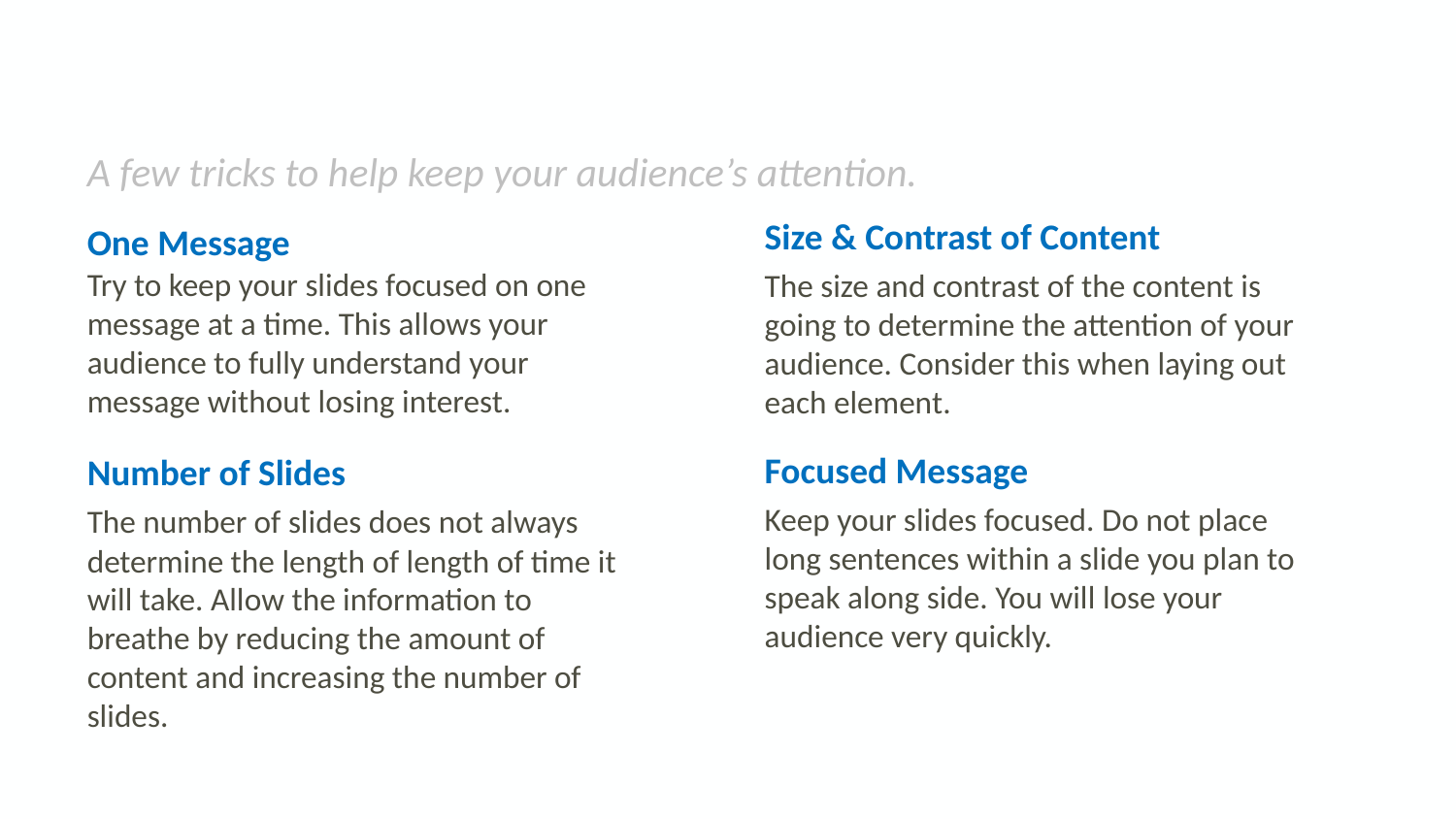

# Tips
A few tricks to help keep your audience’s attention.
Size & Contrast of Content
One Message
Try to keep your slides focused on one message at a time. This allows your audience to fully understand your message without losing interest.
The size and contrast of the content is going to determine the attention of your audience. Consider this when laying out each element.
Focused Message
Number of Slides
Keep your slides focused. Do not place long sentences within a slide you plan to speak along side. You will lose your audience very quickly.

The number of slides does not always determine the length of length of time it will take. Allow the information to breathe by reducing the amount of content and increasing the number of slides.